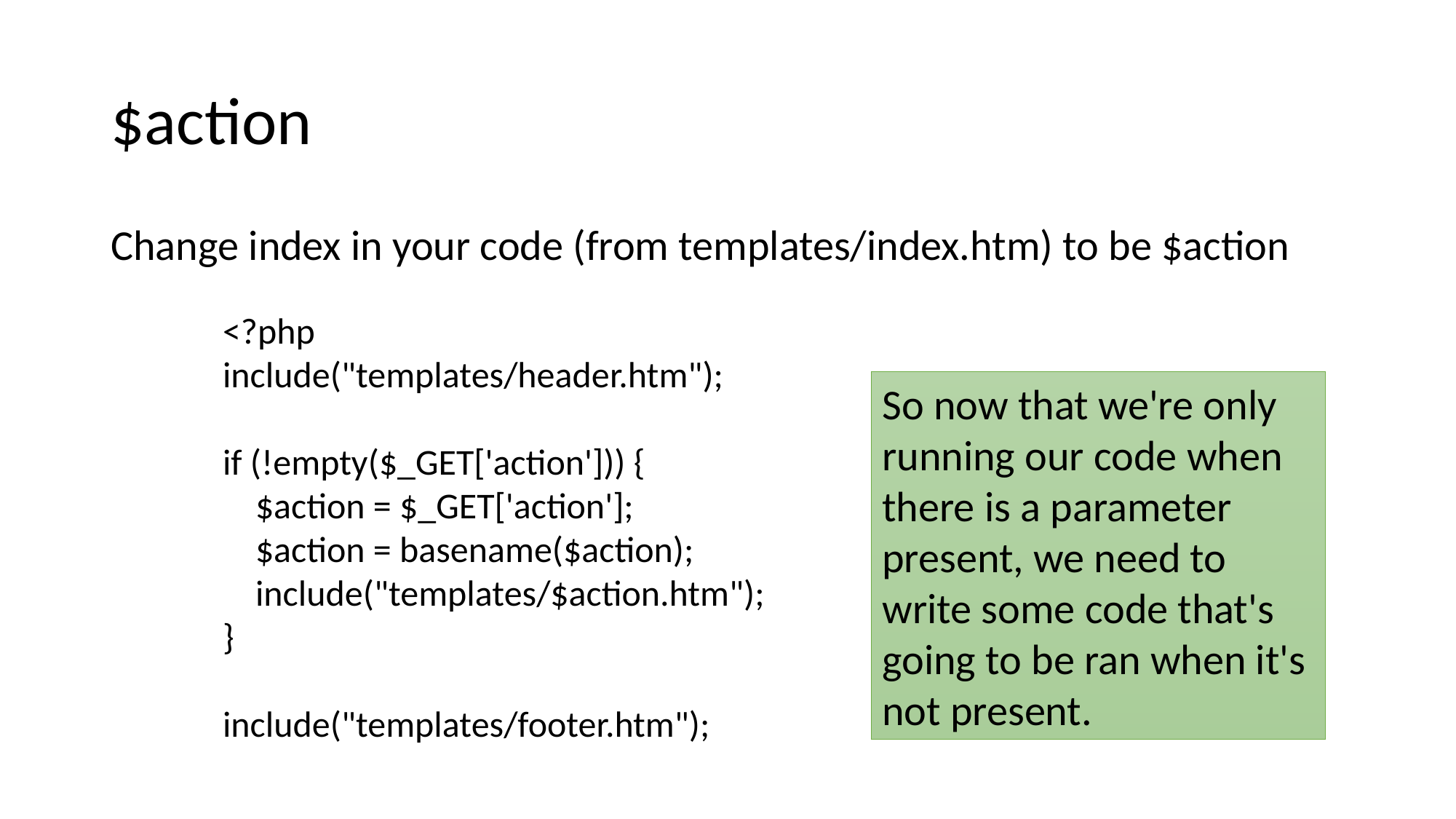

# $action
Change index in your code (from templates/index.htm) to be $action
<?php
include("templates/header.htm");

if (!empty($_GET['action'])) {
    $action = $_GET['action'];
    $action = basename($action);
    include("templates/$action.htm");
}

include("templates/footer.htm");
So now that we're only running our code when there is a parameter present, we need to write some code that's going to be ran when it's not present.